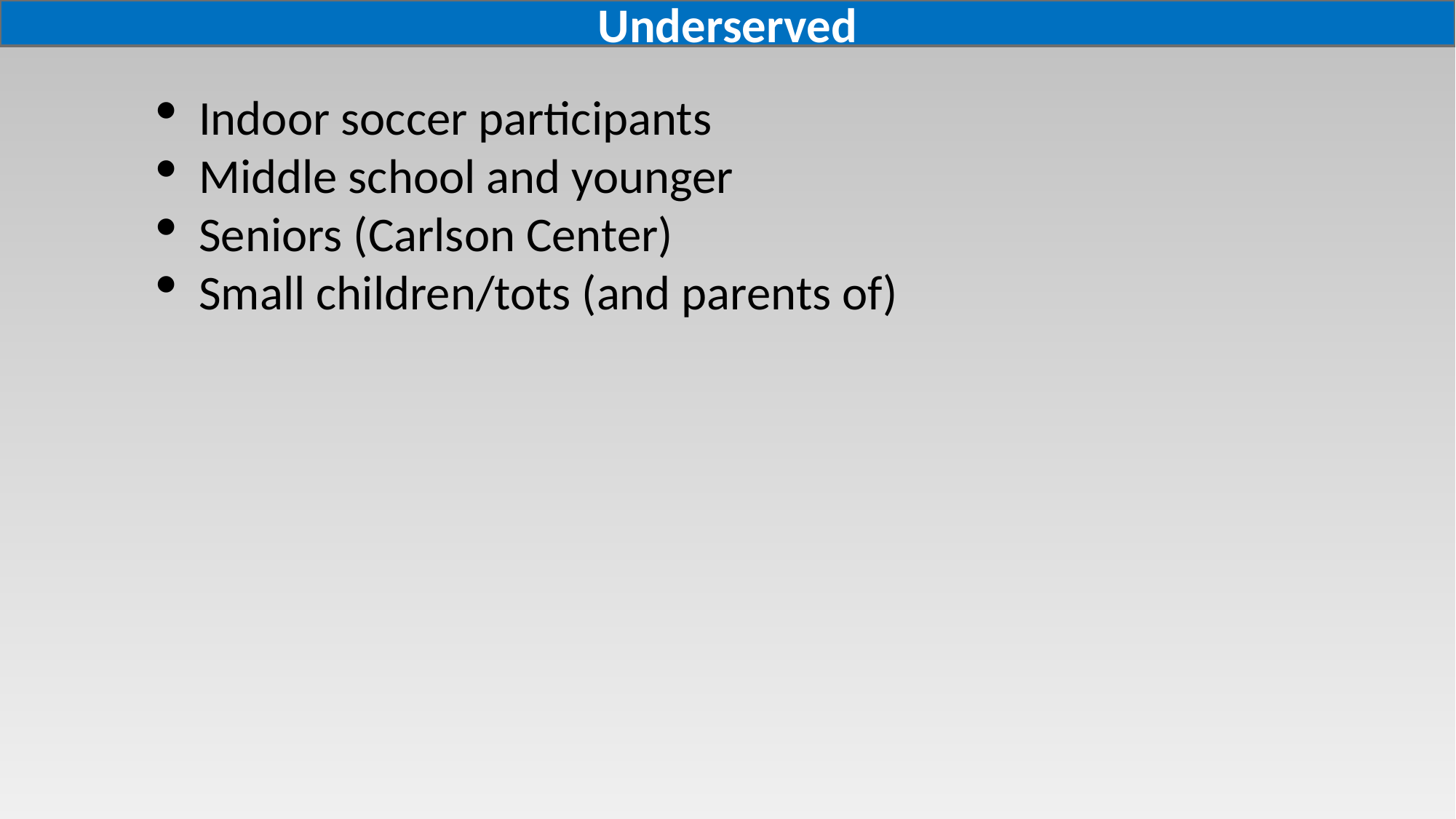

Underserved
Indoor soccer participants
Middle school and younger
Seniors (Carlson Center)
Small children/tots (and parents of)